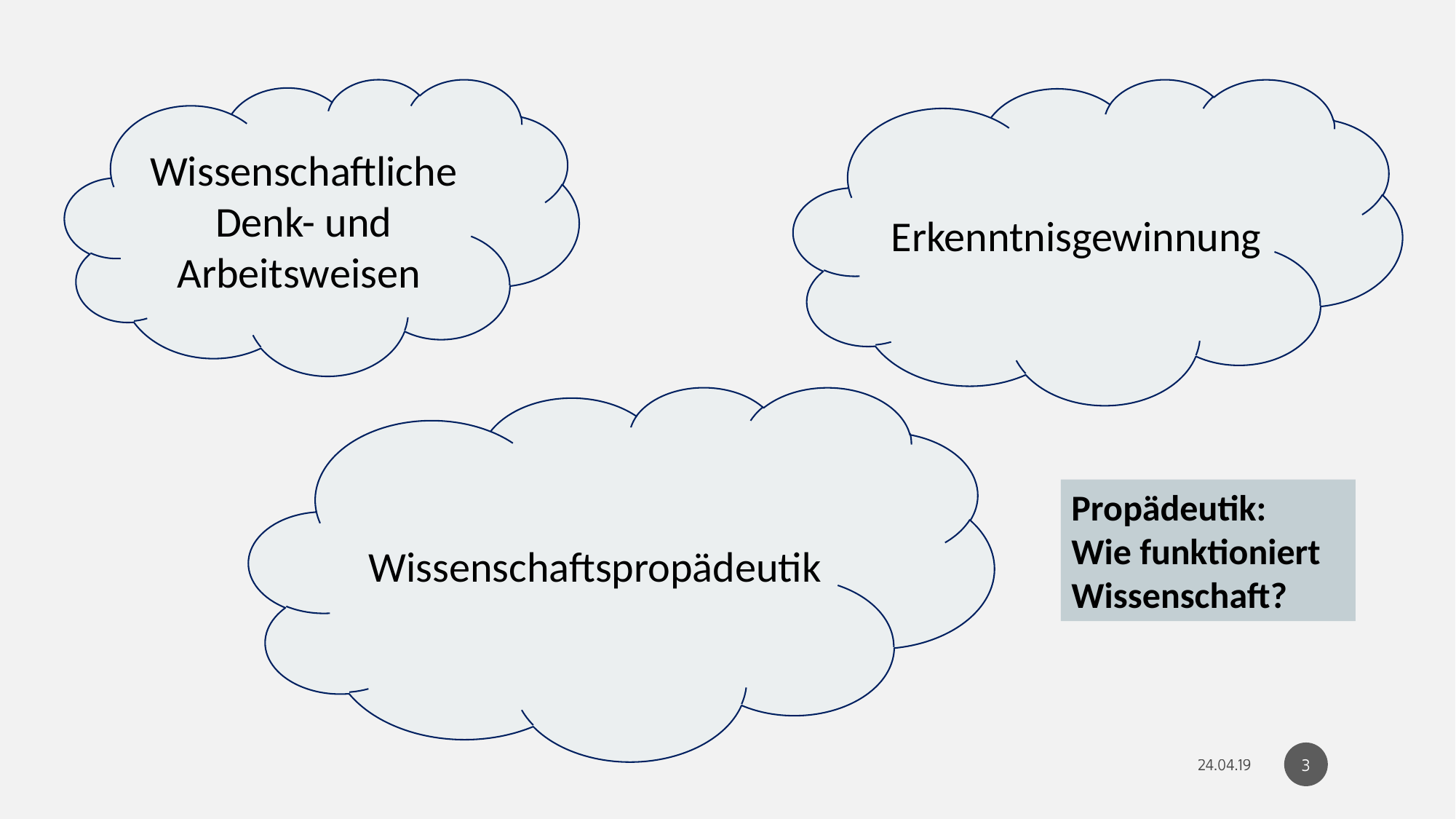

Wissenschaftliche Denk- und Arbeitsweisen
Erkenntnisgewinnung
Wissenschaftspropädeutik
Propädeutik:
Wie funktioniert Wissenschaft?
3
24.04.19